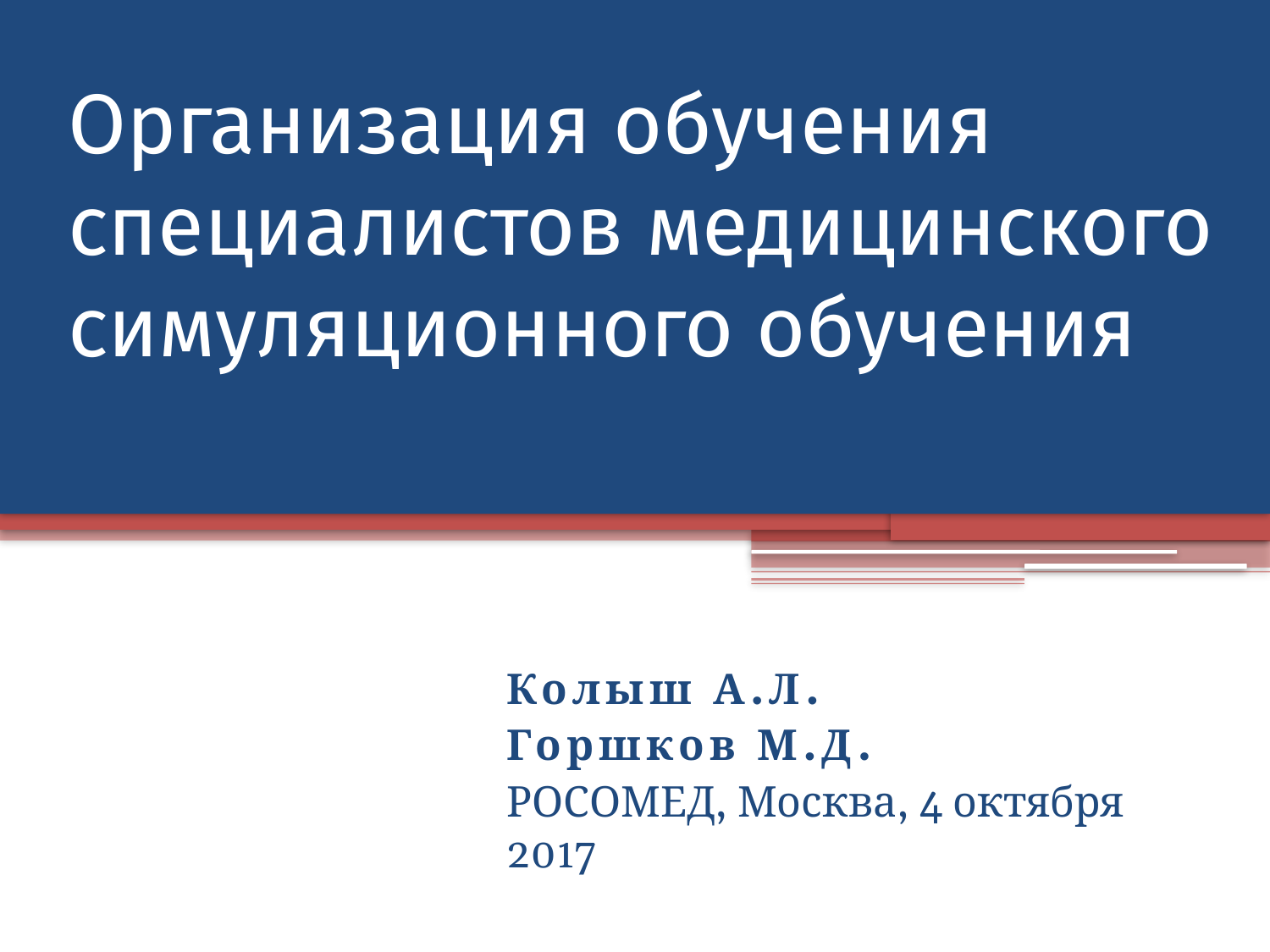

Организация обучения специалистов медицинского симуляционного обучения
Колыш А.Л.
Горшков М.Д.
РОСОМЕД, Москва, 4 октября 2017